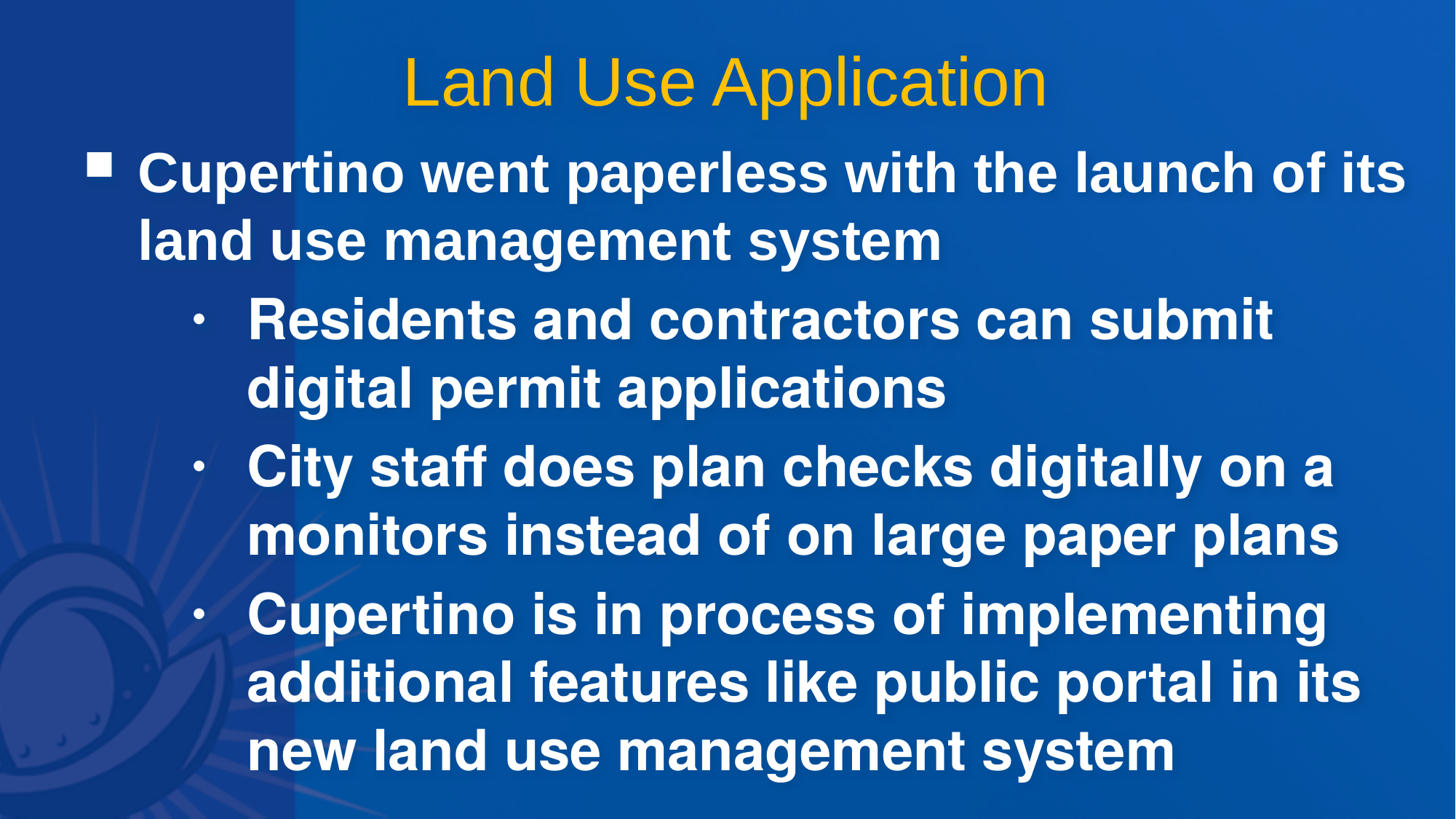

Land Use Application
Cupertino went paperless with the launch of its land use management system
Residents and contractors can submit digital permit applications
City staff does plan checks digitally on a monitors instead of on large paper plans
Cupertino is in process of implementing additional features like public portal in its new land use management system